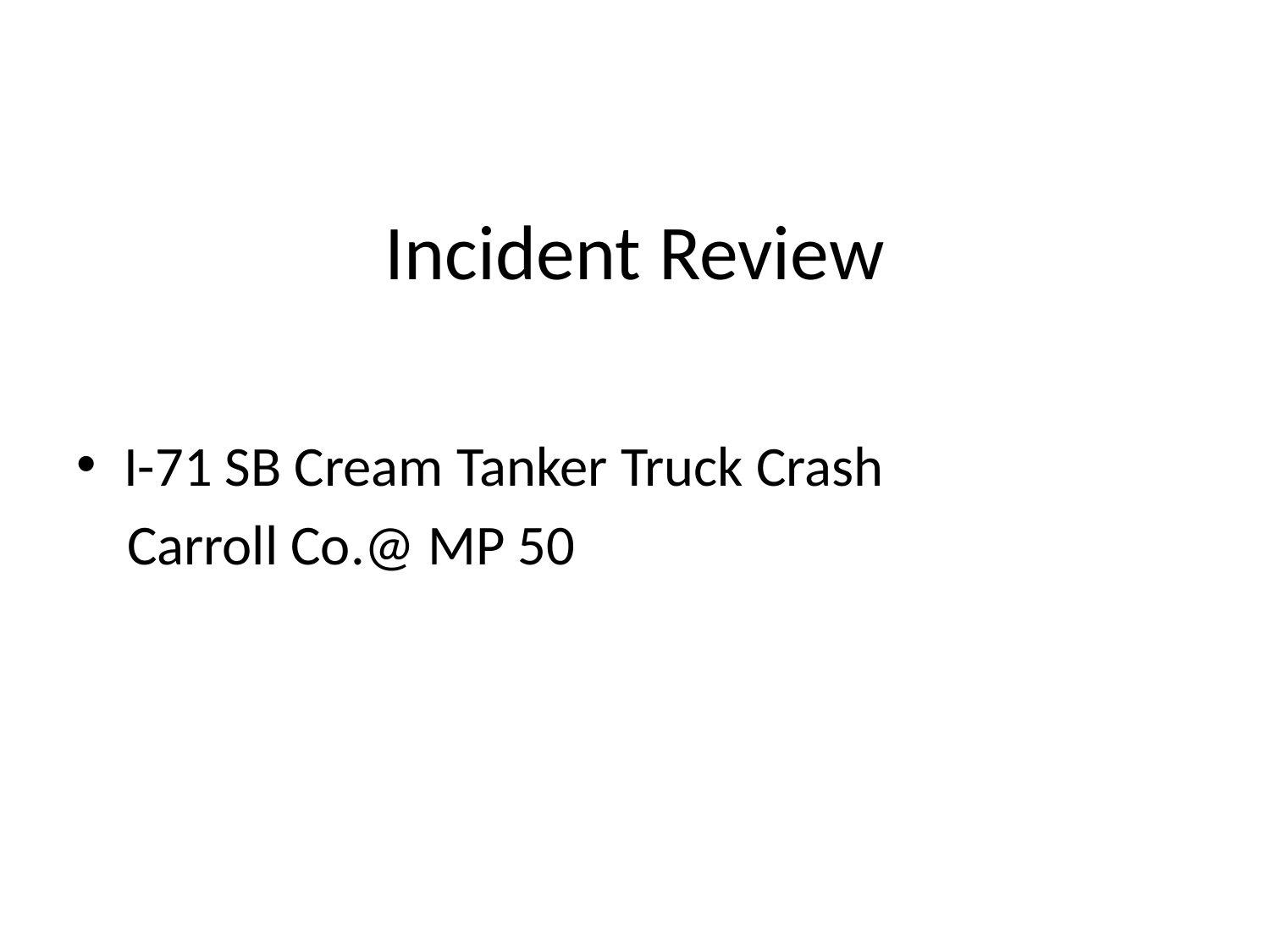

# Incident Review
I-71 SB Cream Tanker Truck Crash
    Carroll Co.@ MP 50